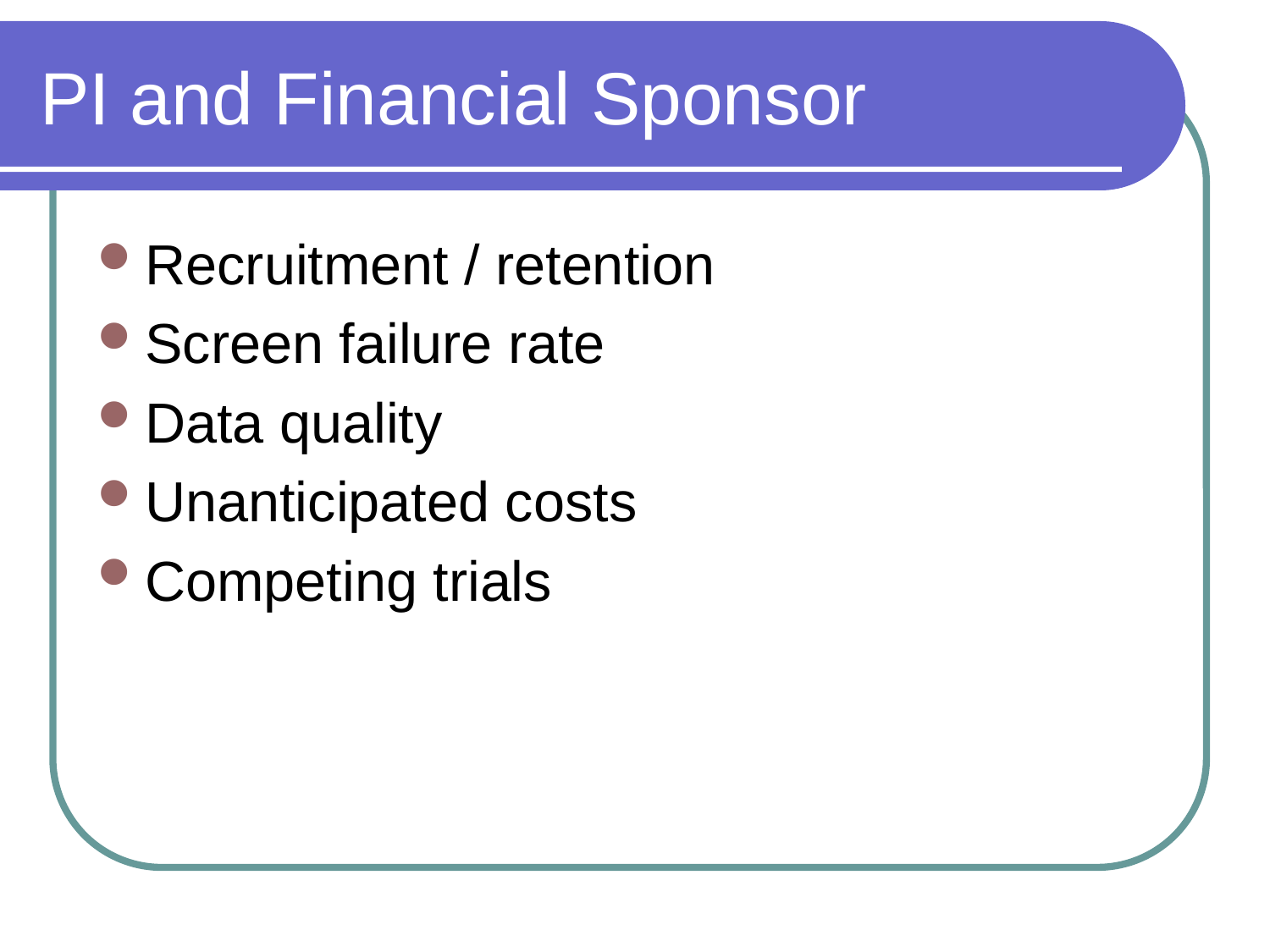

# PI and Financial Sponsor
Recruitment / retention
Screen failure rate
Data quality
Unanticipated costs
Competing trials